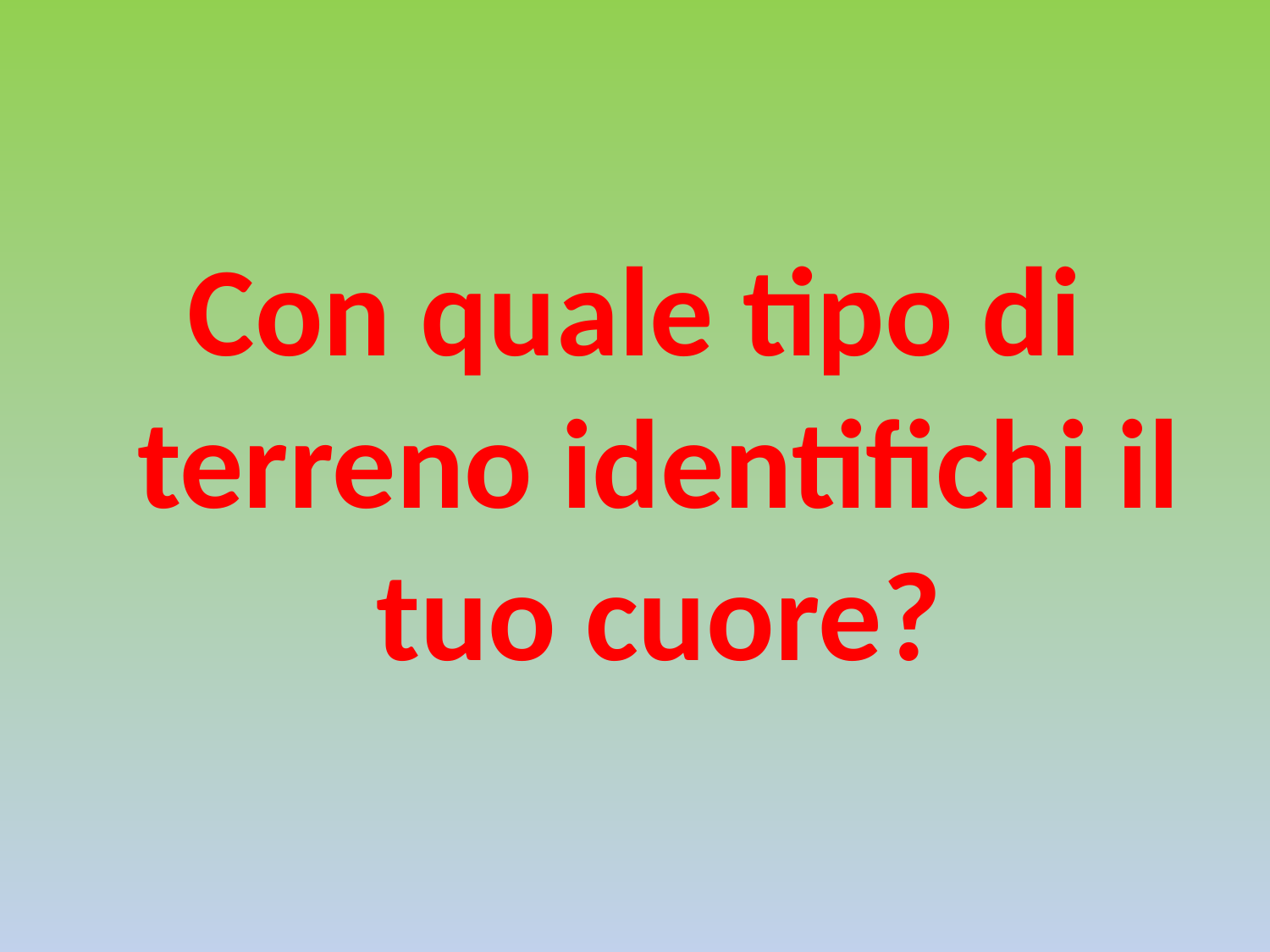

#
Con quale tipo di terreno identifichi il tuo cuore?